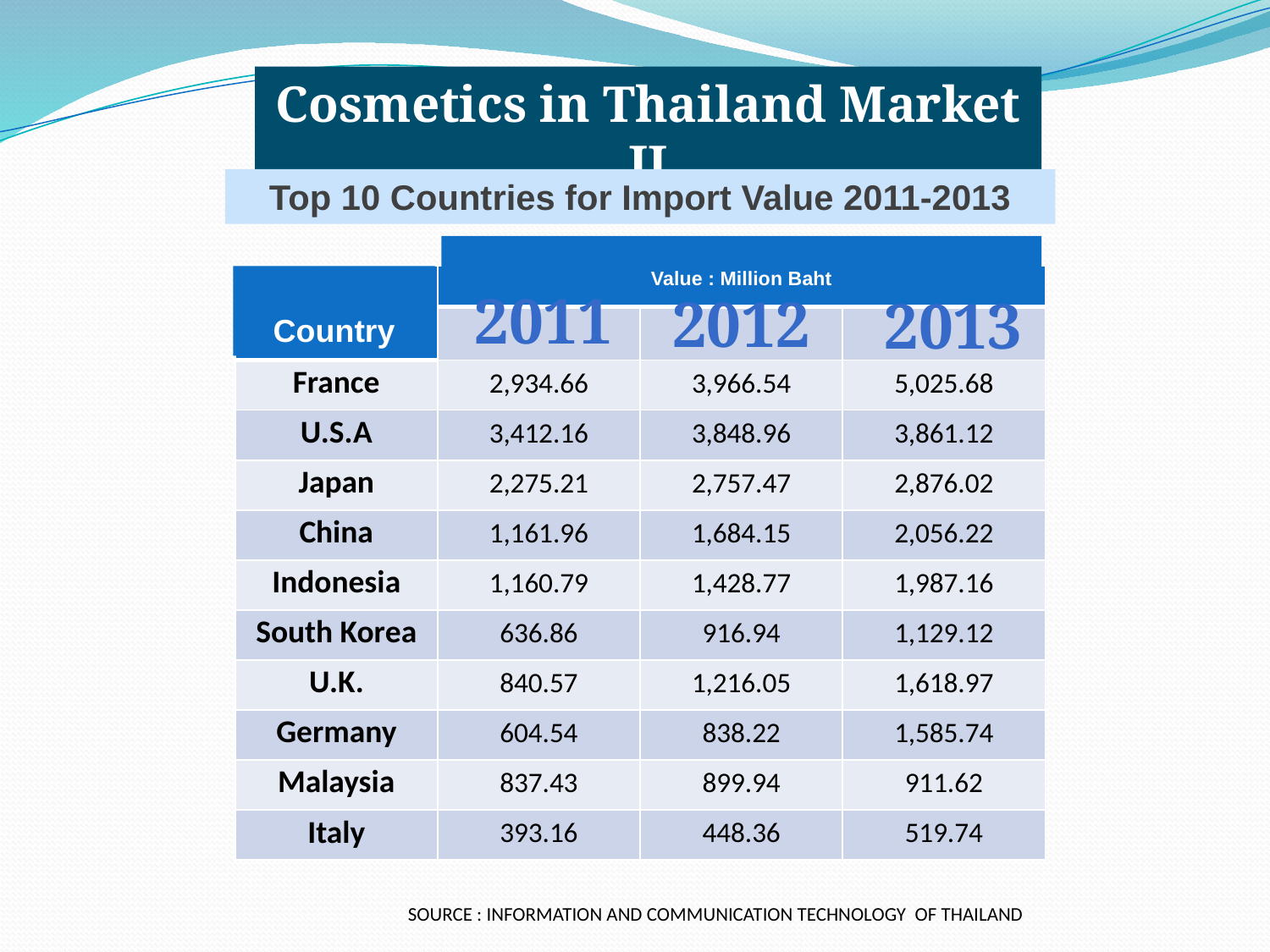

Cosmetics in Thailand Market II
Top 10 Countries for Import Value 2011-2013

Value : Million Baht

Country
|  | Value : Million Baht |  |  |
| --- | --- | --- | --- |
|  |  |  |  |
| France | 2,934.66 | 3,966.54 | 5,025.68 |
| U.S.A | 3,412.16 | 3,848.96 | 3,861.12 |
| Japan | 2,275.21 | 2,757.47 | 2,876.02 |
| China | 1,161.96 | 1,684.15 | 2,056.22 |
| Indonesia | 1,160.79 | 1,428.77 | 1,987.16 |
| South Korea | 636.86 | 916.94 | 1,129.12 |
| U.K. | 840.57 | 1,216.05 | 1,618.97 |
| Germany | 604.54 | 838.22 | 1,585.74 |
| Malaysia | 837.43 | 899.94 | 911.62 |
| Italy | 393.16 | 448.36 | 519.74 |
2011
2012
2013
SOURCE : INFORMATION AND COMMUNICATION TECHNOLOGY  OF THAILAND